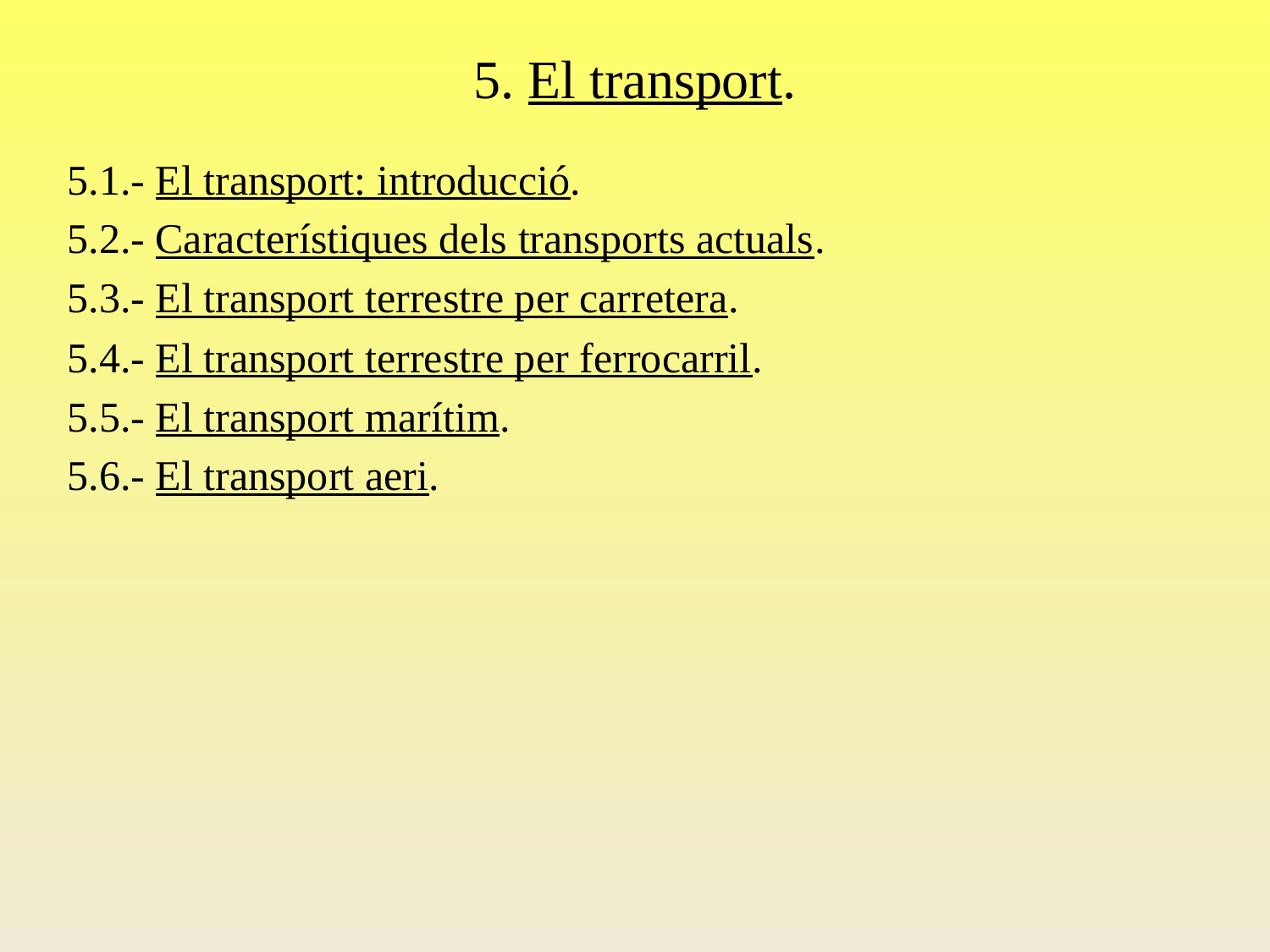

5. El transport.
5.1.- El transport: introducció.
5.2.- Característiques dels transports actuals.
5.3.- El transport terrestre per carretera.
5.4.- El transport terrestre per ferrocarril.
5.5.- El transport marítim.
5.6.- El transport aeri.